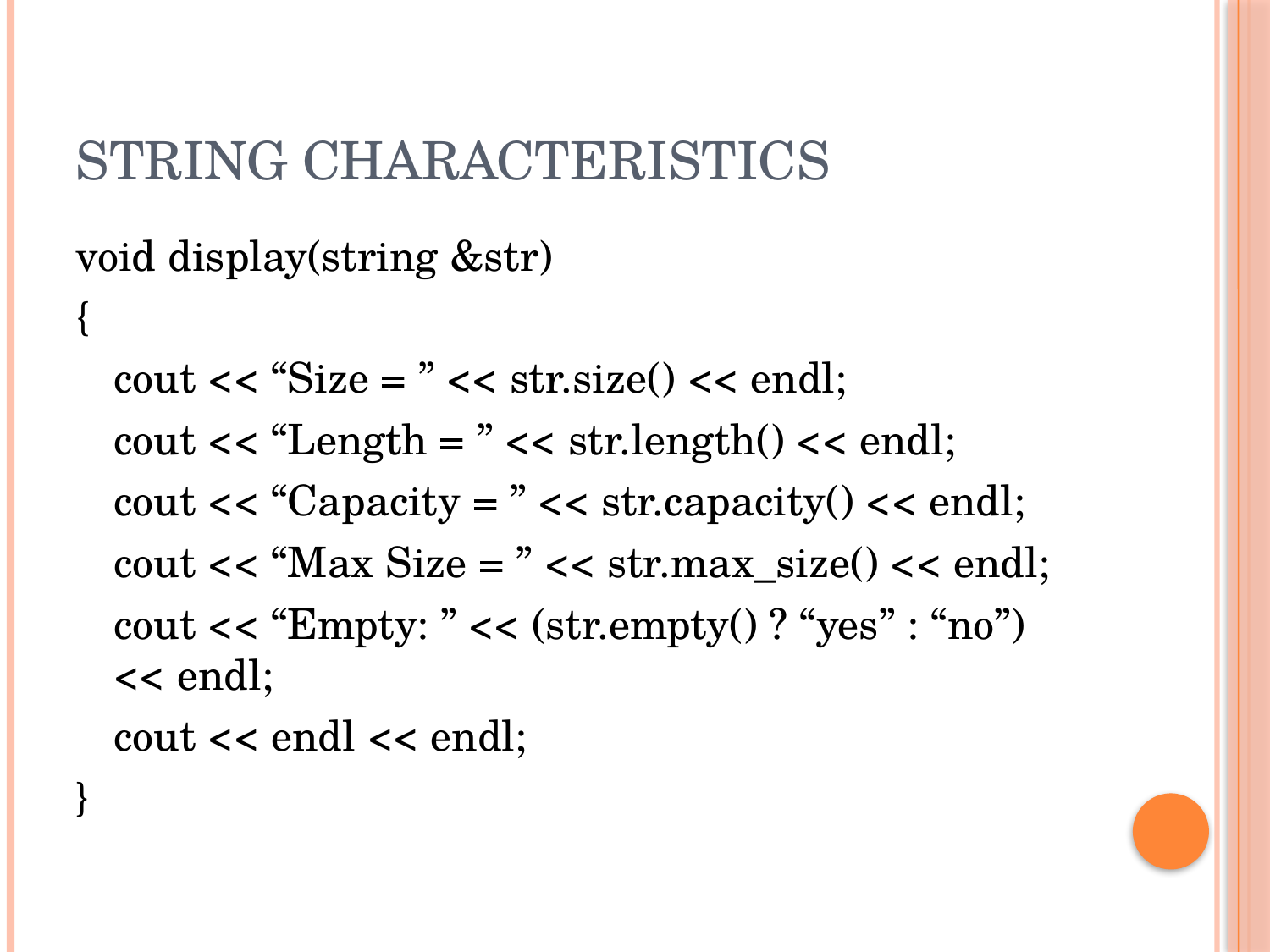

# String Characteristics
void display(string &str)
{
	cout << “Size = ” << str.size() << endl;
	cout << “Length = ” << str.length() << endl;
	cout << “Capacity = ” << str.capacity() << endl;
	cout << “Max Size = ” << str.max_size() << endl;
	cout << “Empty: ” << (str.empty() ? “yes” : “no”) << endl;
	cout << endl << endl;
}